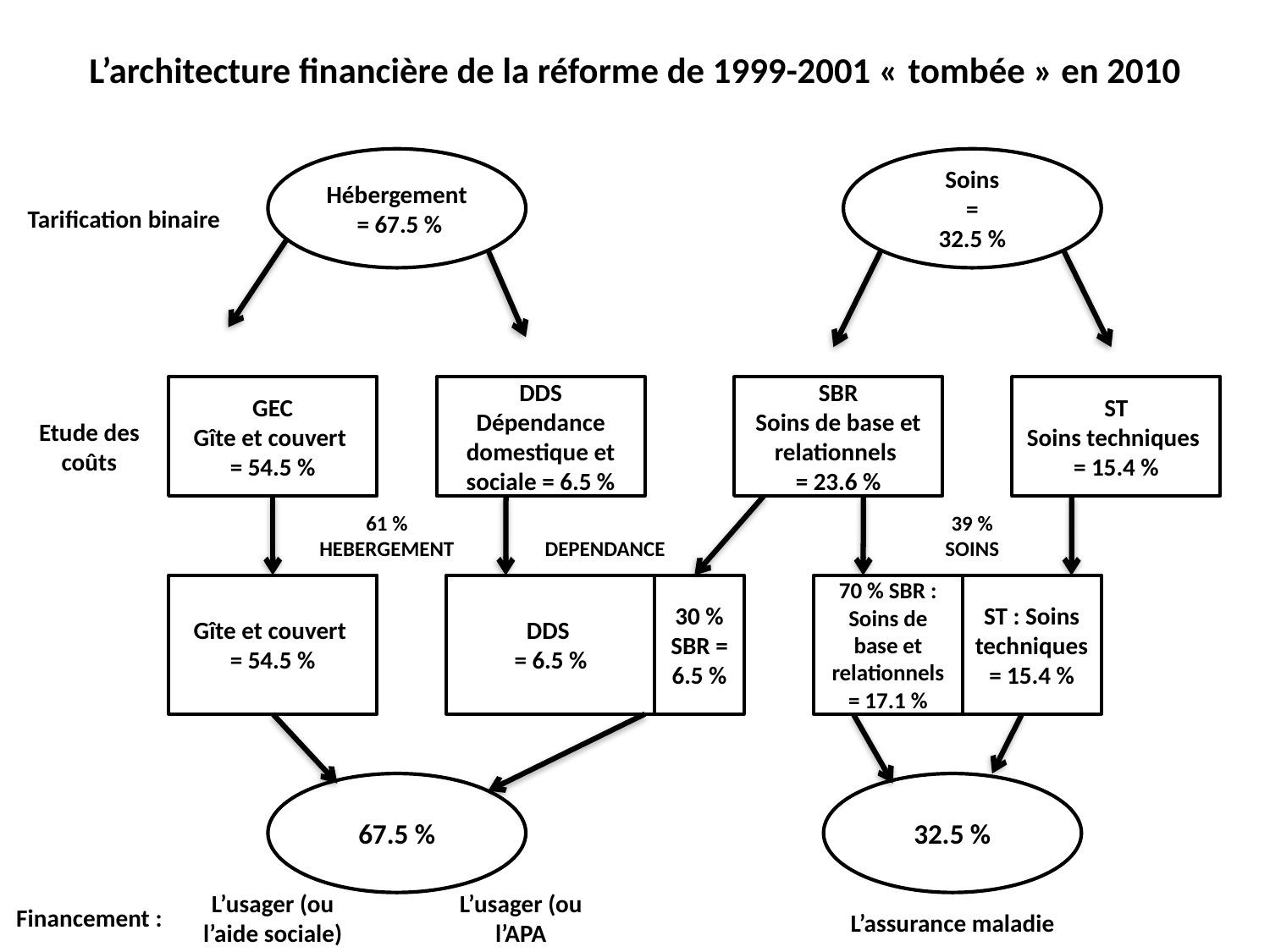

L’architecture financière de la réforme de 1999-2001 « tombée » en 2010
Hébergement
 = 67.5 %
Soins
 =
32.5 %
Tarification binaire
GEC
Gîte et couvert
= 54.5 %
DDS
Dépendance domestique et sociale = 6.5 %
SBR
Soins de base et relationnels
= 23.6 %
ST
Soins techniques
= 15.4 %
Etude des coûts
61 %
HEBERGEMENT

DEPENDANCE
39 %
SOINS
Gîte et couvert
= 54.5 %
DDS
= 6.5 %
30 % SBR = 6.5 %
70 % SBR : Soins de base et relationnels = 17.1 %
ST : Soins techniques = 15.4 %
67.5 %
32.5 %
Financement :
L’usager (ou l’aide sociale)
L’usager (ou l’APA
L’assurance maladie